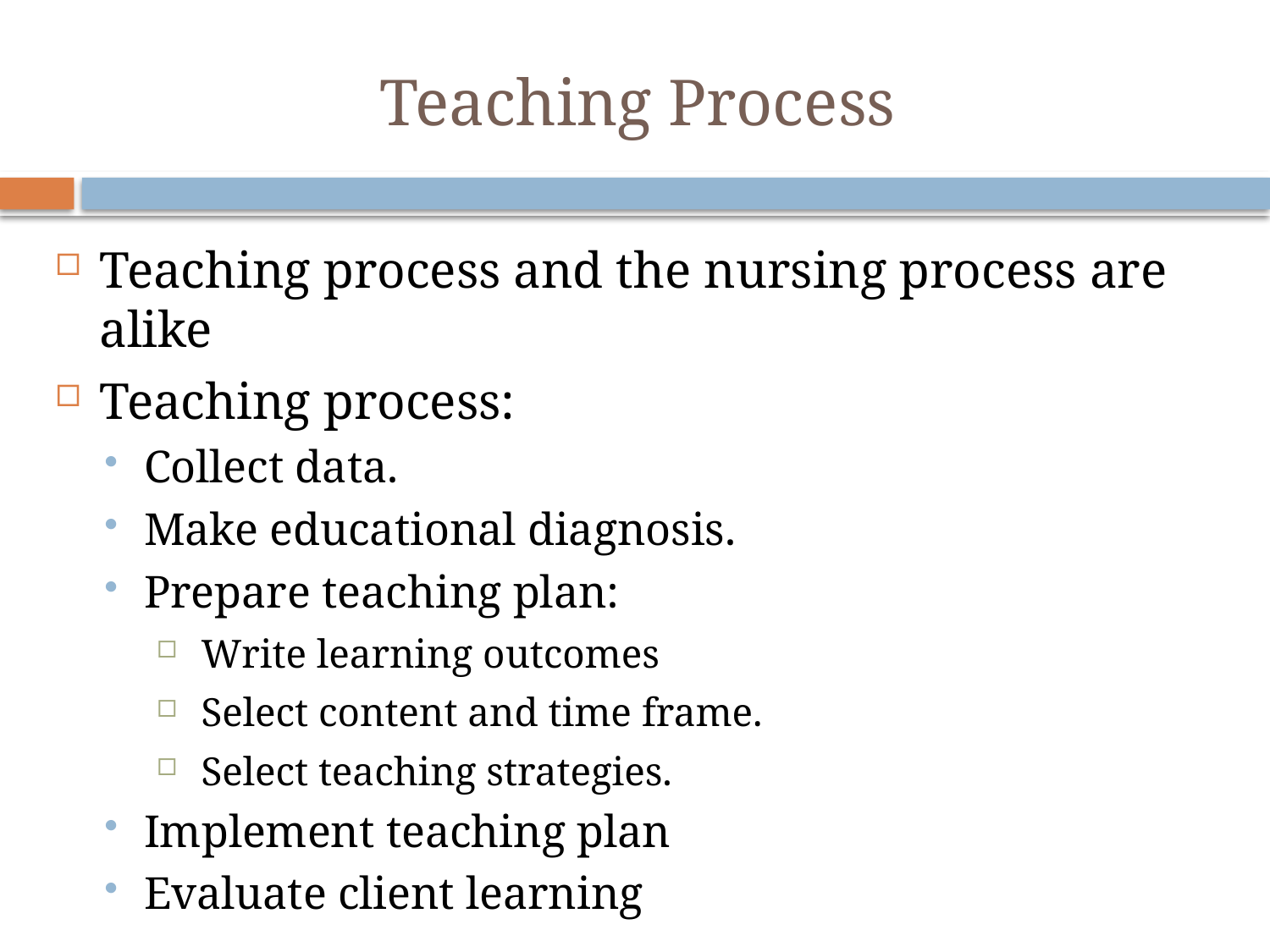

# Teaching Process
Teaching process and the nursing process are alike
Teaching process:
Collect data.
Make educational diagnosis.
Prepare teaching plan:
Write learning outcomes
Select content and time frame.
Select teaching strategies.
Implement teaching plan
Evaluate client learning